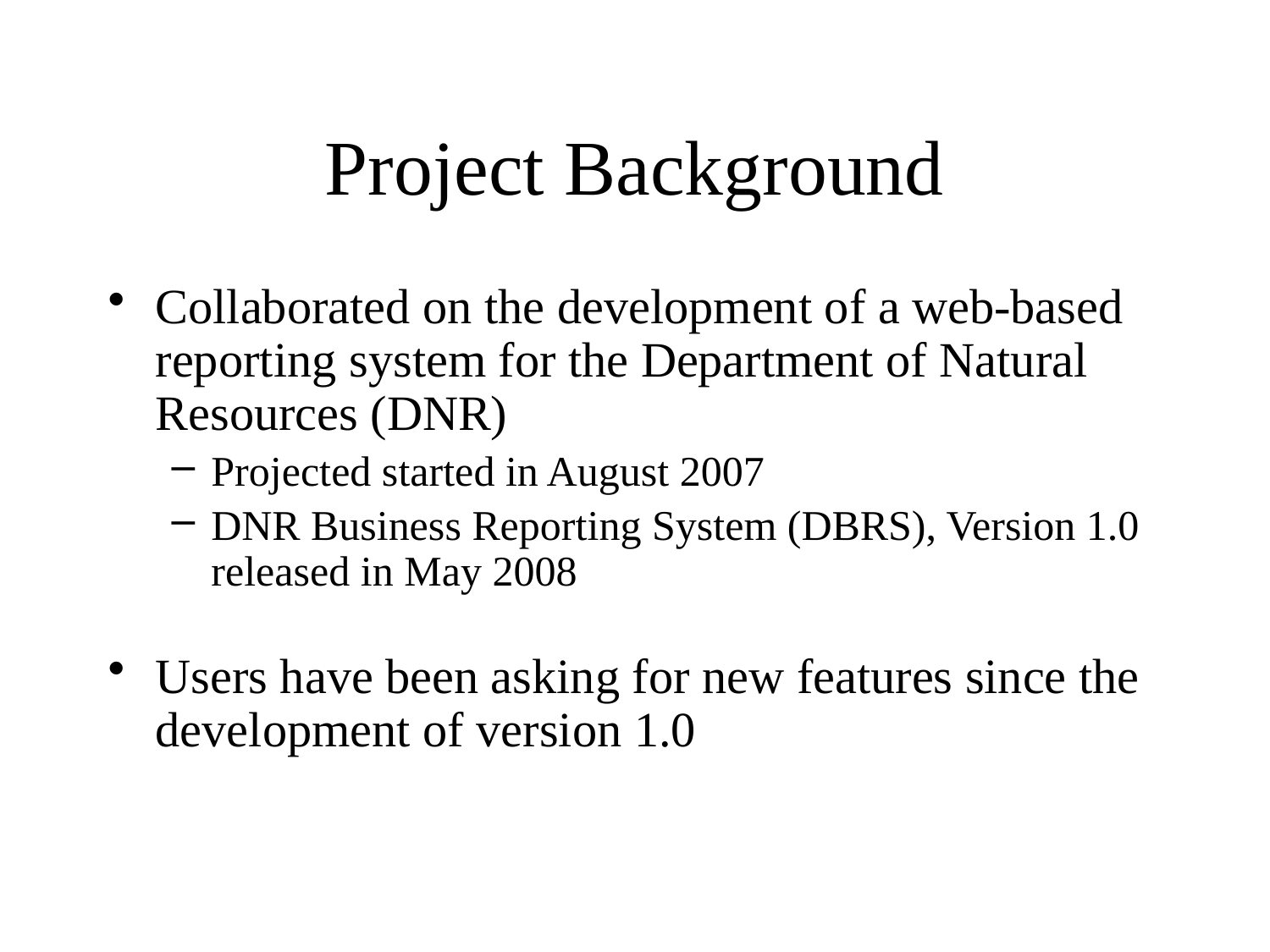

# Project Background
Collaborated on the development of a web-based reporting system for the Department of Natural Resources (DNR)
Projected started in August 2007
DNR Business Reporting System (DBRS), Version 1.0 released in May 2008
Users have been asking for new features since the development of version 1.0